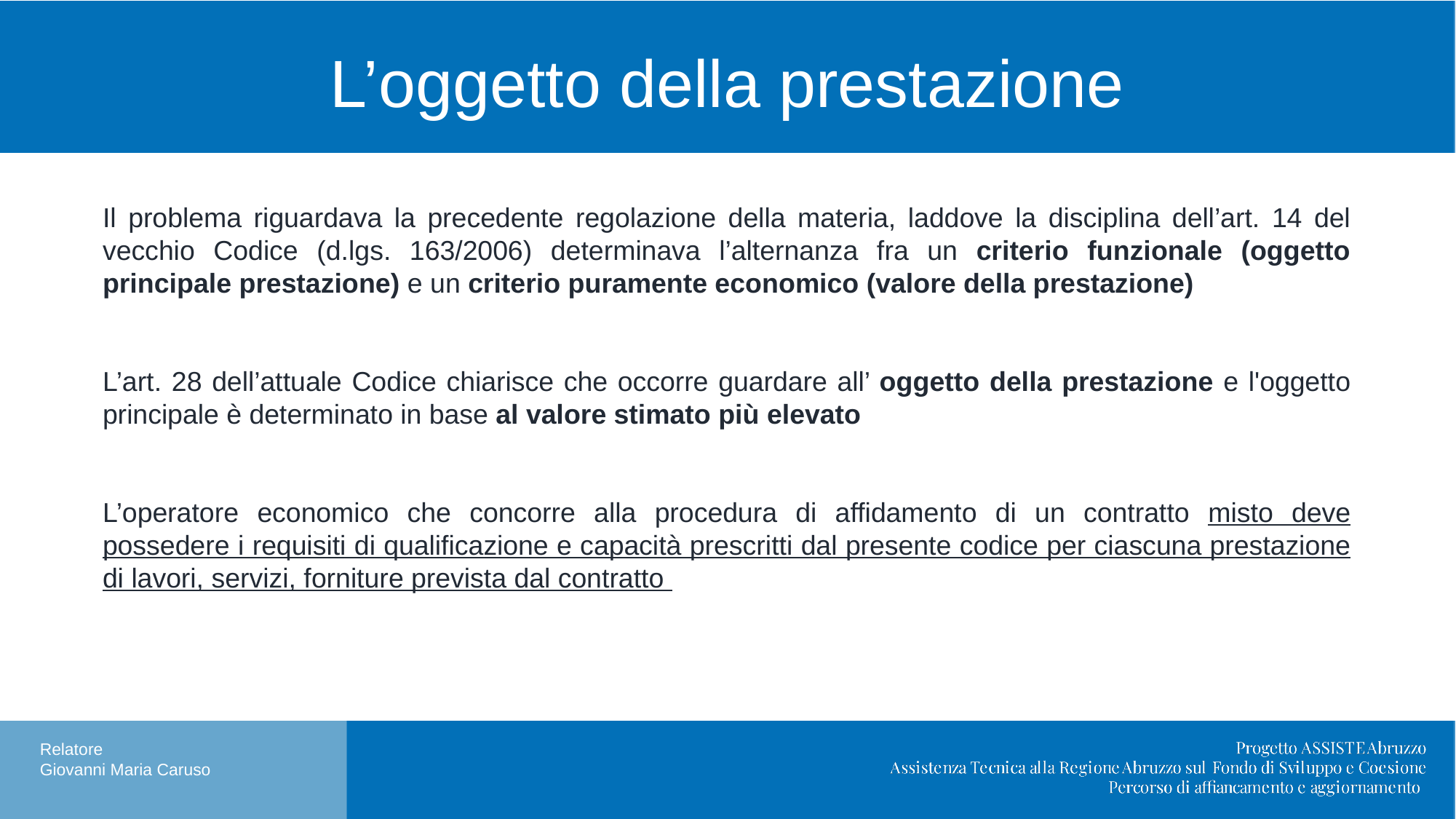

# L’oggetto della prestazione

	Il problema riguardava la precedente regolazione della materia, laddove la disciplina dell’art. 14 del vecchio Codice (d.lgs. 163/2006) determinava l’alternanza fra un criterio funzionale (oggetto principale prestazione) e un criterio puramente economico (valore della prestazione)

	L’art. 28 dell’attuale Codice chiarisce che occorre guardare all’ oggetto della prestazione e l'oggetto principale è determinato in base al valore stimato più elevato

	L’operatore economico che concorre alla procedura di affidamento di un contratto misto deve possedere i requisiti di qualificazione e capacità prescritti dal presente codice per ciascuna prestazione di lavori, servizi, forniture prevista dal contratto

Relatore
Giovanni Maria Caruso